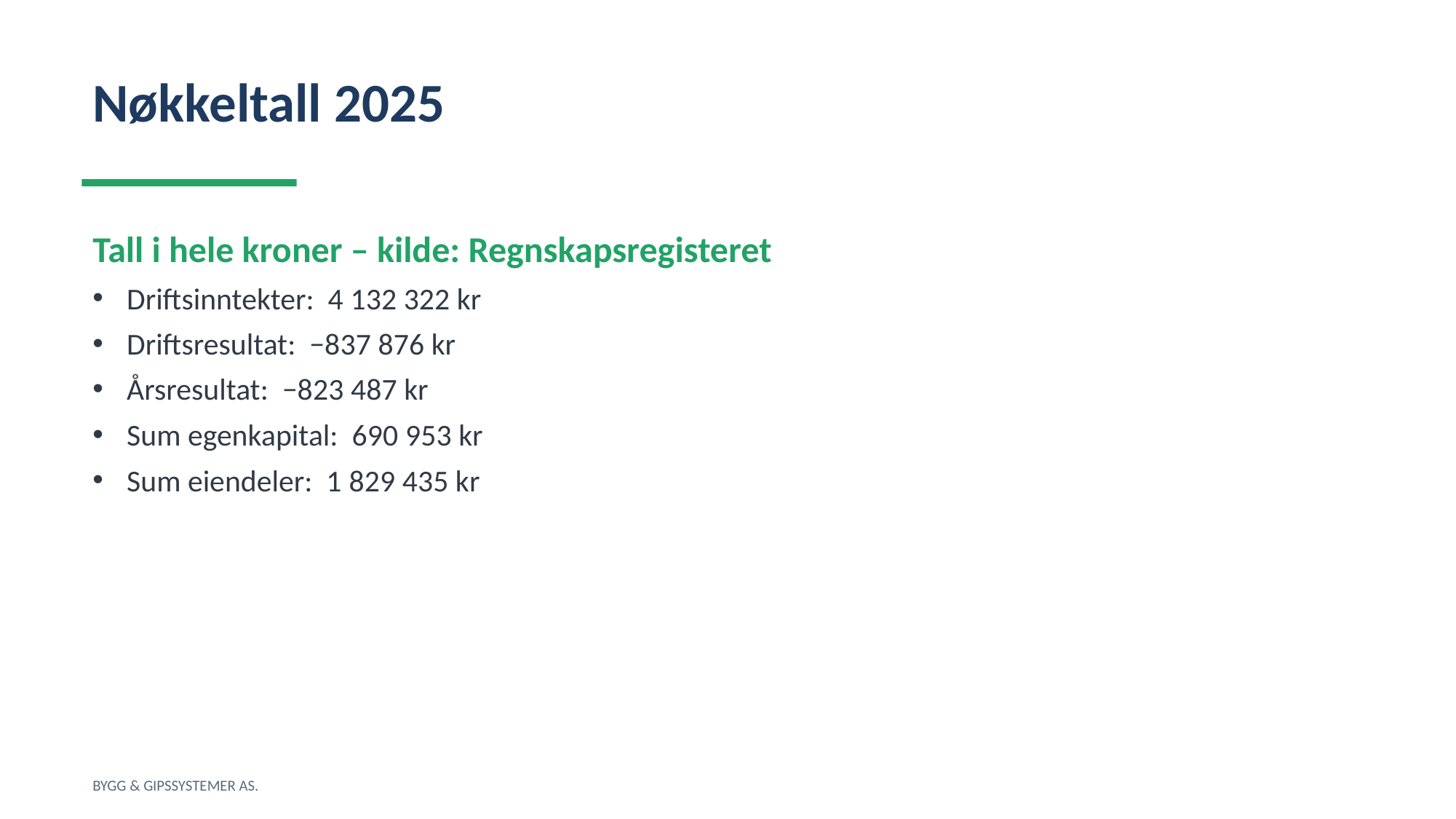

Nøkkeltall 2025

Tall i hele kroner – kilde: Regnskapsregisteret
Driftsinntekter:  4 132 322 kr
Driftsresultat:  −837 876 kr
Årsresultat:  −823 487 kr
Sum egenkapital:  690 953 kr
Sum eiendeler:  1 829 435 kr
BYGG & GIPSSYSTEMER AS.